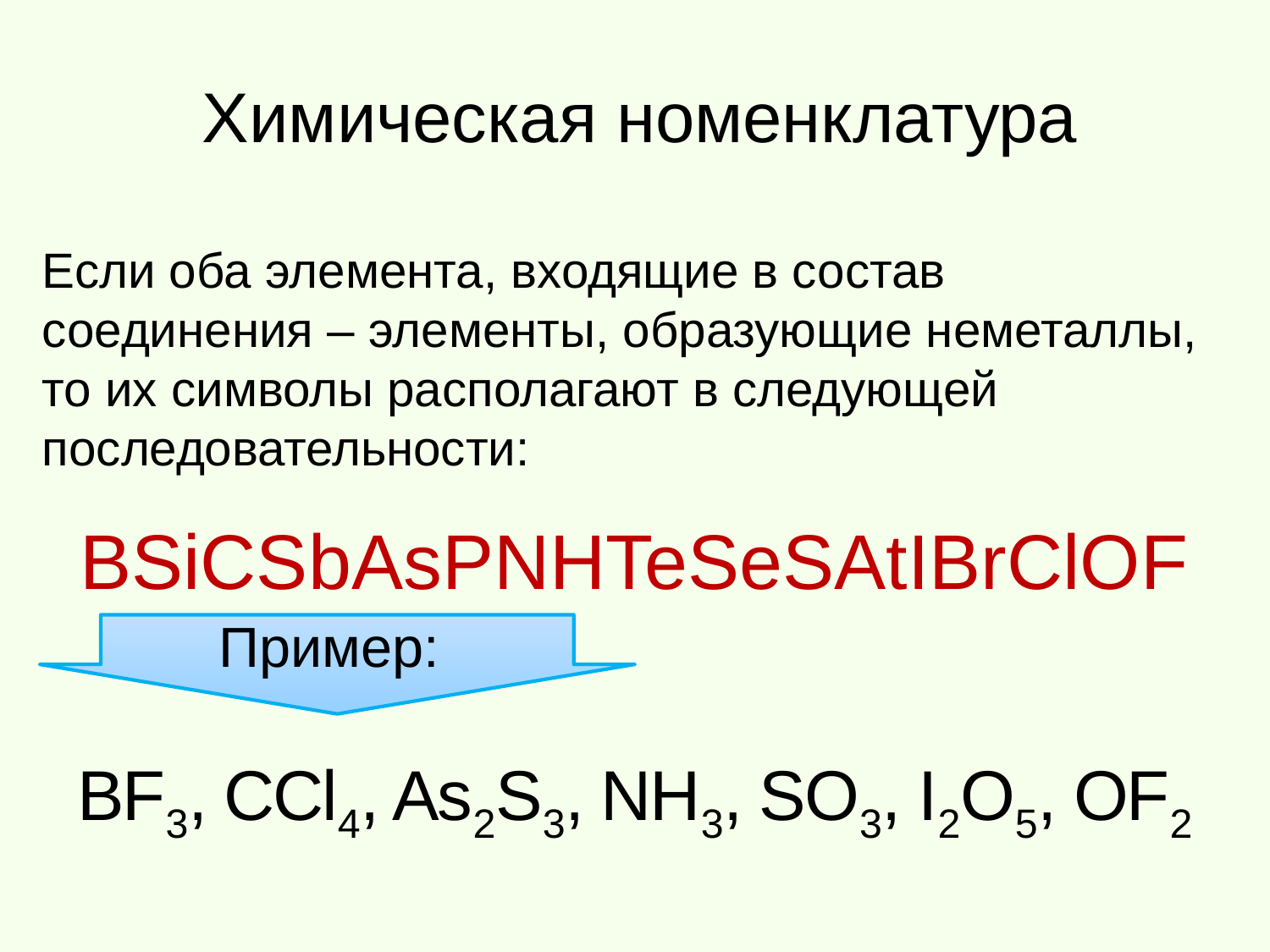

Химическая номенклатура
Если оба элемента, входящие в состав соединения – элементы, образующие неметаллы, то их символы располагают в следующей последовательности:
BSiCSbAsPNHTeSeSAtIBrClOF

Пример:
BF3, CCl4, As2S3, NH3, SO3, I2O5, OF2